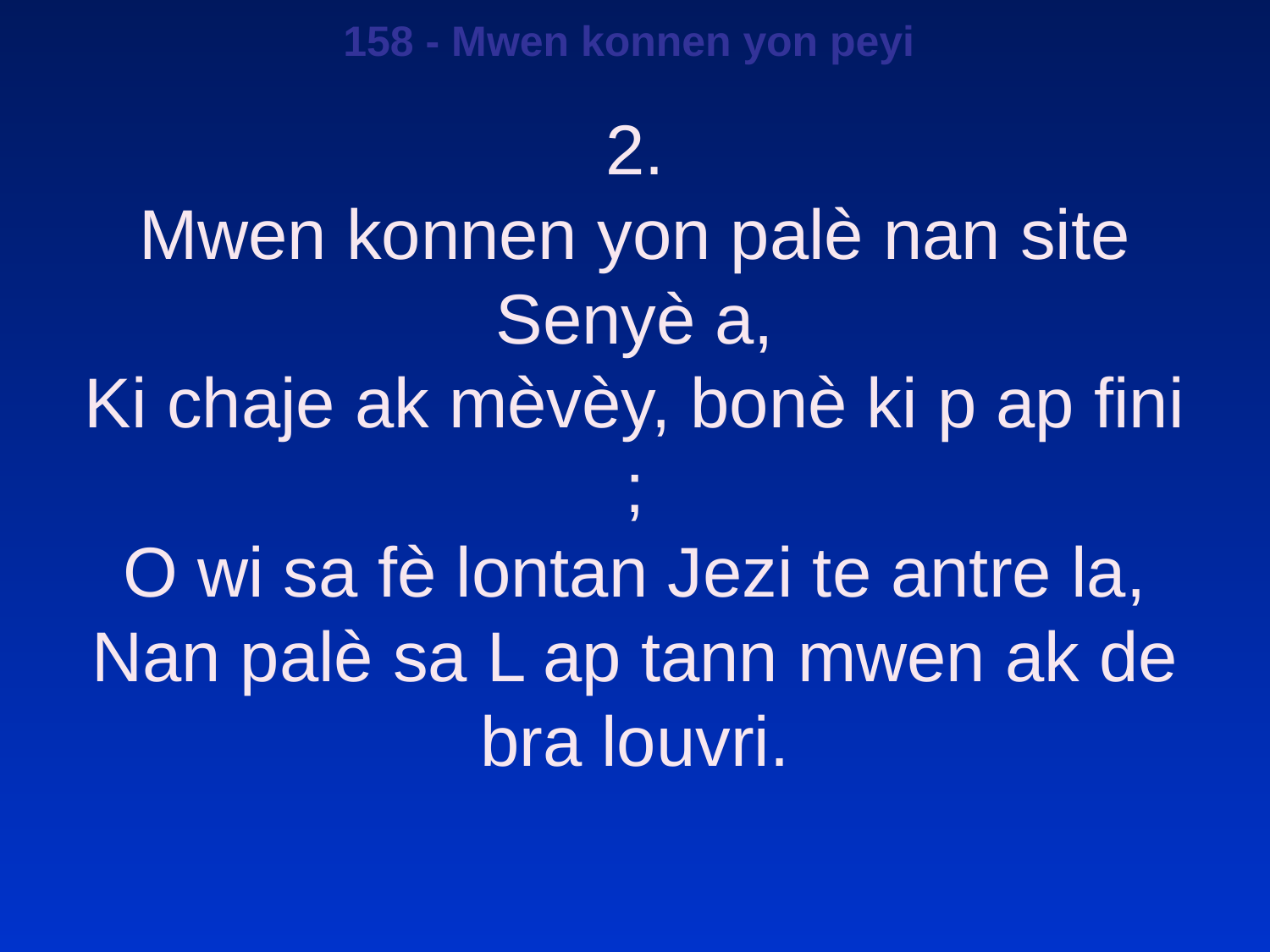

158 - Mwen konnen yon peyi
2.
Mwen konnen yon palè nan site Senyè a,
Ki chaje ak mèvèy, bonè ki p ap fini ;
O wi sa fè lontan Jezi te antre la,
Nan palè sa L ap tann mwen ak de bra louvri.